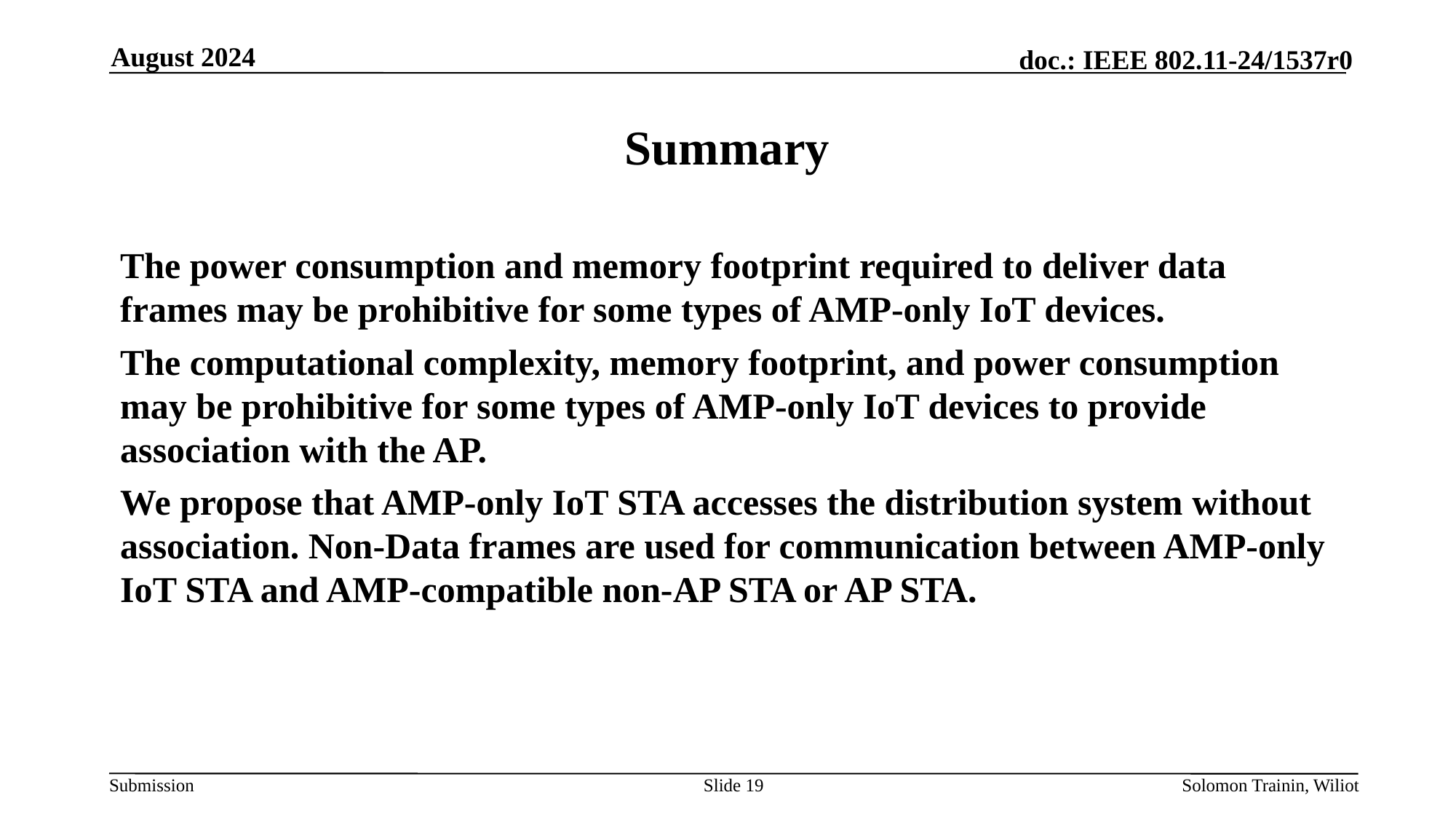

August 2024
# Summary
The power consumption and memory footprint required to deliver data frames may be prohibitive for some types of AMP-only IoT devices.
The computational complexity, memory footprint, and power consumption may be prohibitive for some types of AMP-only IoT devices to provide association with the AP.
We propose that AMP-only IoT STA accesses the distribution system without association. Non-Data frames are used for communication between AMP-only IoT STA and AMP-compatible non-AP STA or AP STA.
Slide 19
Solomon Trainin, Wiliot